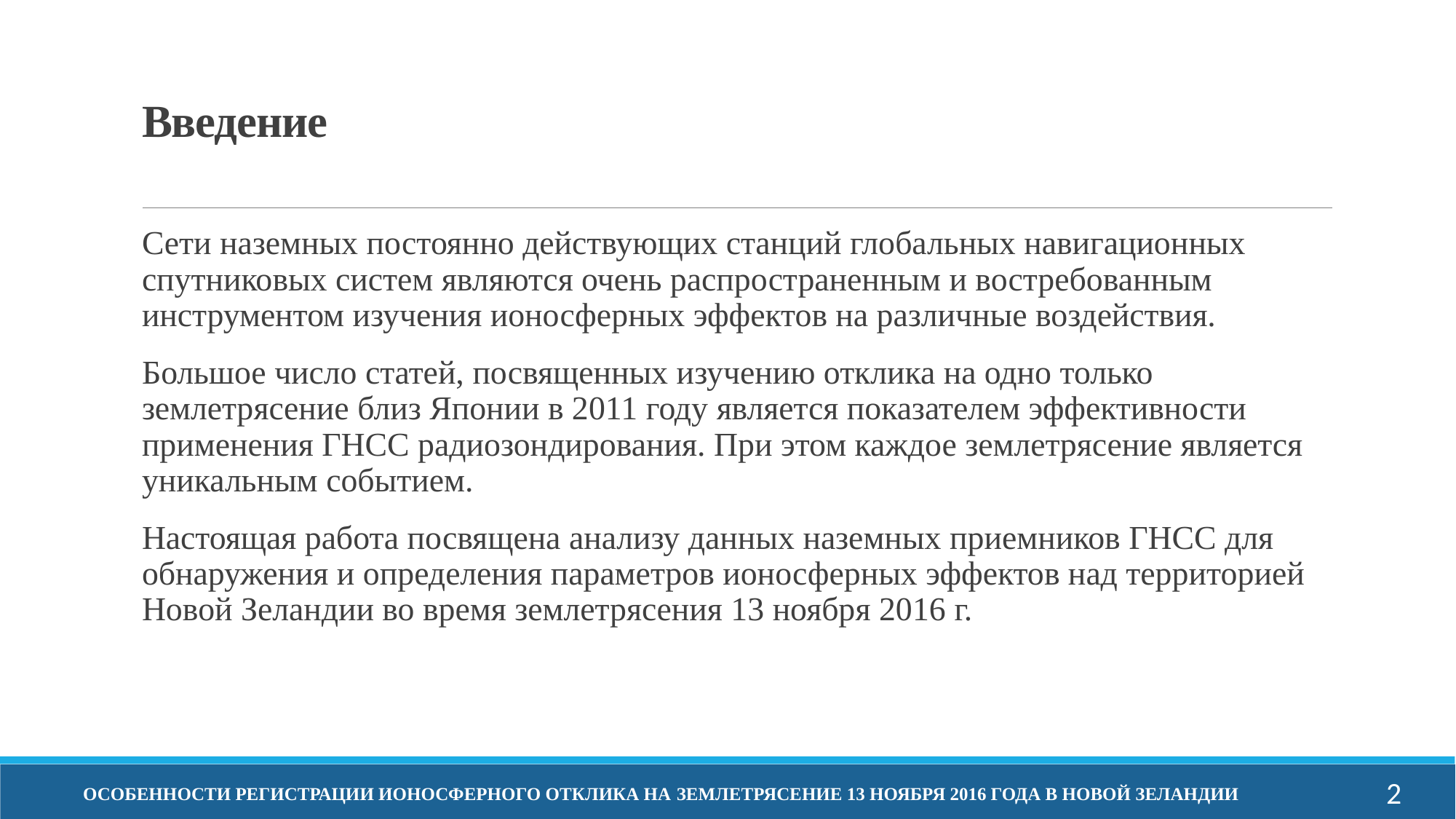

# Введение
Сети наземных постоянно действующих станций глобальных навигационных спутниковых систем являются очень распространенным и востребованным инструментом изучения ионосферных эффектов на различные воздействия.
Большое число статей, посвященных изучению отклика на одно только землетрясение близ Японии в 2011 году является показателем эффективности применения ГНСС радиозондирования. При этом каждое землетрясение является уникальным событием.
Настоящая работа посвящена анализу данных наземных приемников ГНСС для обнаружения и определения параметров ионосферных эффектов над территорией Новой Зеландии во время землетрясения 13 ноября 2016 г.
2
Особенности регистрации ионосферного отклика на землетрясение 13 ноября 2016 года в Новой Зеландии